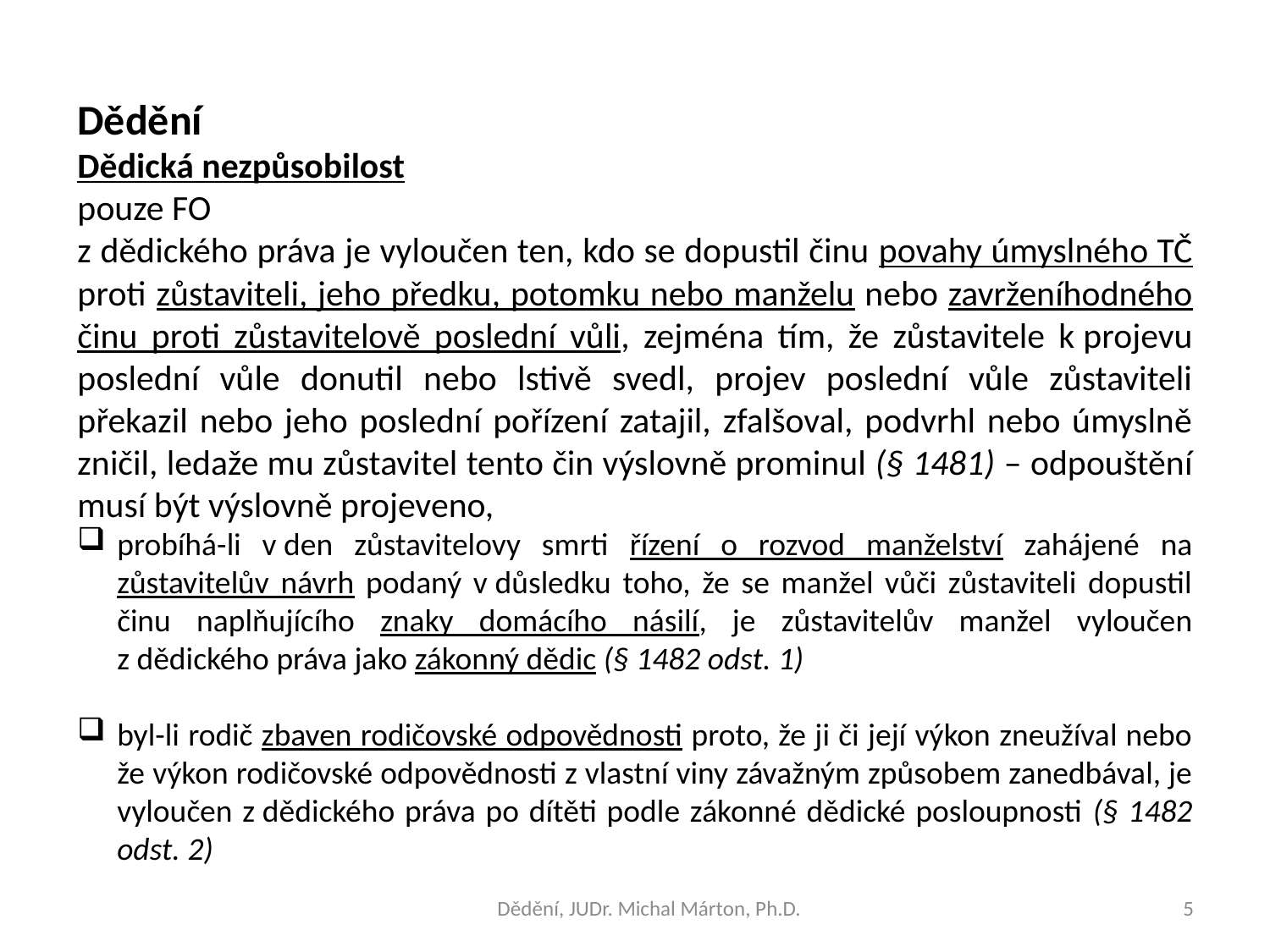

Dědění
Dědická nezpůsobilost
pouze FO
z dědického práva je vyloučen ten, kdo se dopustil činu povahy úmyslného TČ proti zůstaviteli, jeho předku, potomku nebo manželu nebo zavrženíhodného činu proti zůstavitelově poslední vůli, zejména tím, že zůstavitele k projevu poslední vůle donutil nebo lstivě svedl, projev poslední vůle zůstaviteli překazil nebo jeho poslední pořízení zatajil, zfalšoval, podvrhl nebo úmyslně zničil, ledaže mu zůstavitel tento čin výslovně prominul (§ 1481) – odpouštění musí být výslovně projeveno,
probíhá-li v den zůstavitelovy smrti řízení o rozvod manželství zahájené na zůstavitelův návrh podaný v důsledku toho, že se manžel vůči zůstaviteli dopustil činu naplňujícího znaky domácího násilí, je zůstavitelův manžel vyloučen z dědického práva jako zákonný dědic (§ 1482 odst. 1)

byl-li rodič zbaven rodičovské odpovědnosti proto, že ji či její výkon zneužíval nebo že výkon rodičovské odpovědnosti z vlastní viny závažným způsobem zanedbával, je vyloučen z dědického práva po dítěti podle zákonné dědické posloupnosti (§ 1482 odst. 2)

Dědění, JUDr. Michal Márton, Ph.D.
5